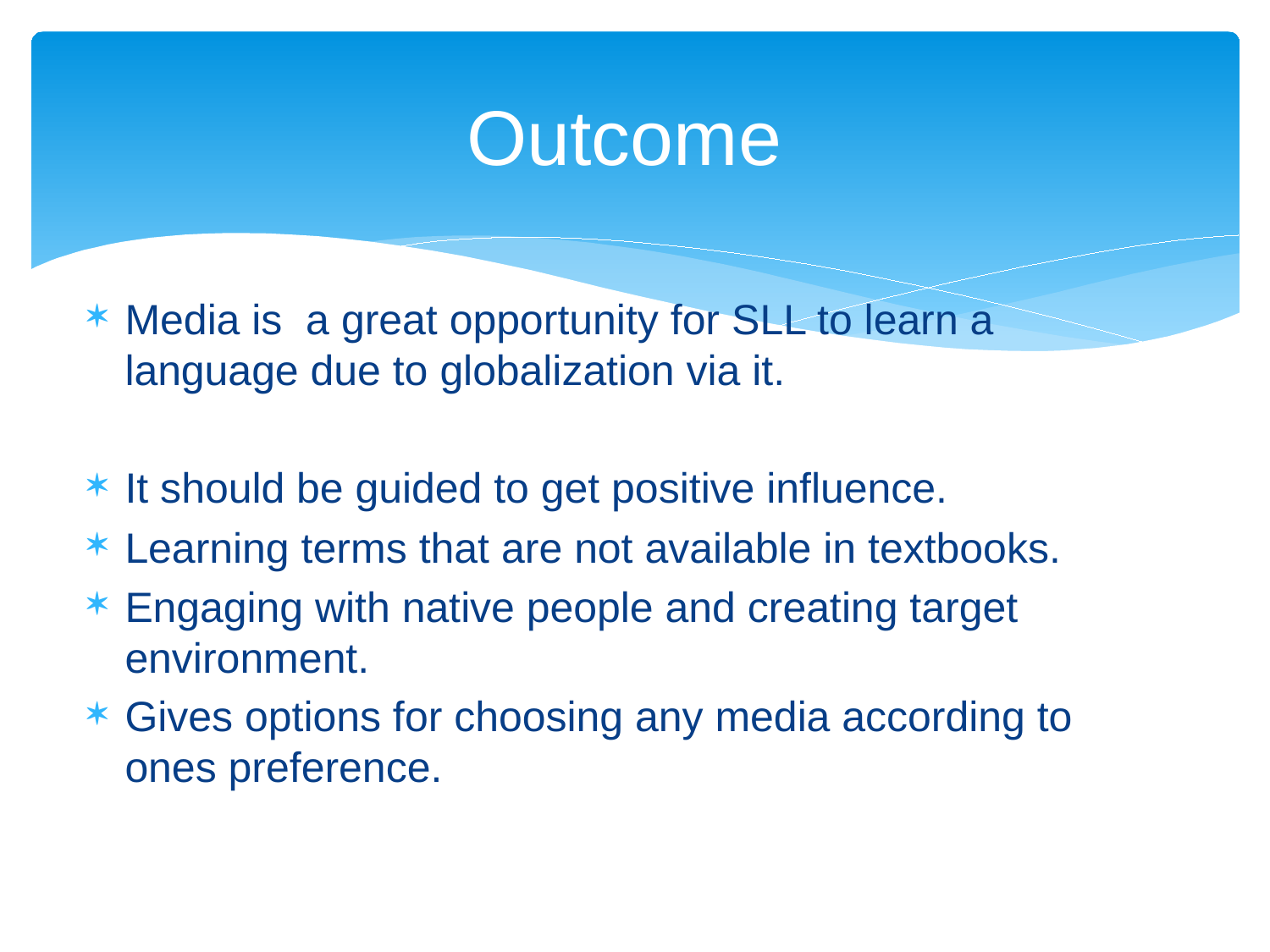

# Outcome
Media is  a great opportunity for SLL to learn a language due to globalization via it.

It should be guided to get positive influence.
Learning terms that are not available in textbooks.
Engaging with native people and creating target environment.
Gives options for choosing any media according to ones preference.